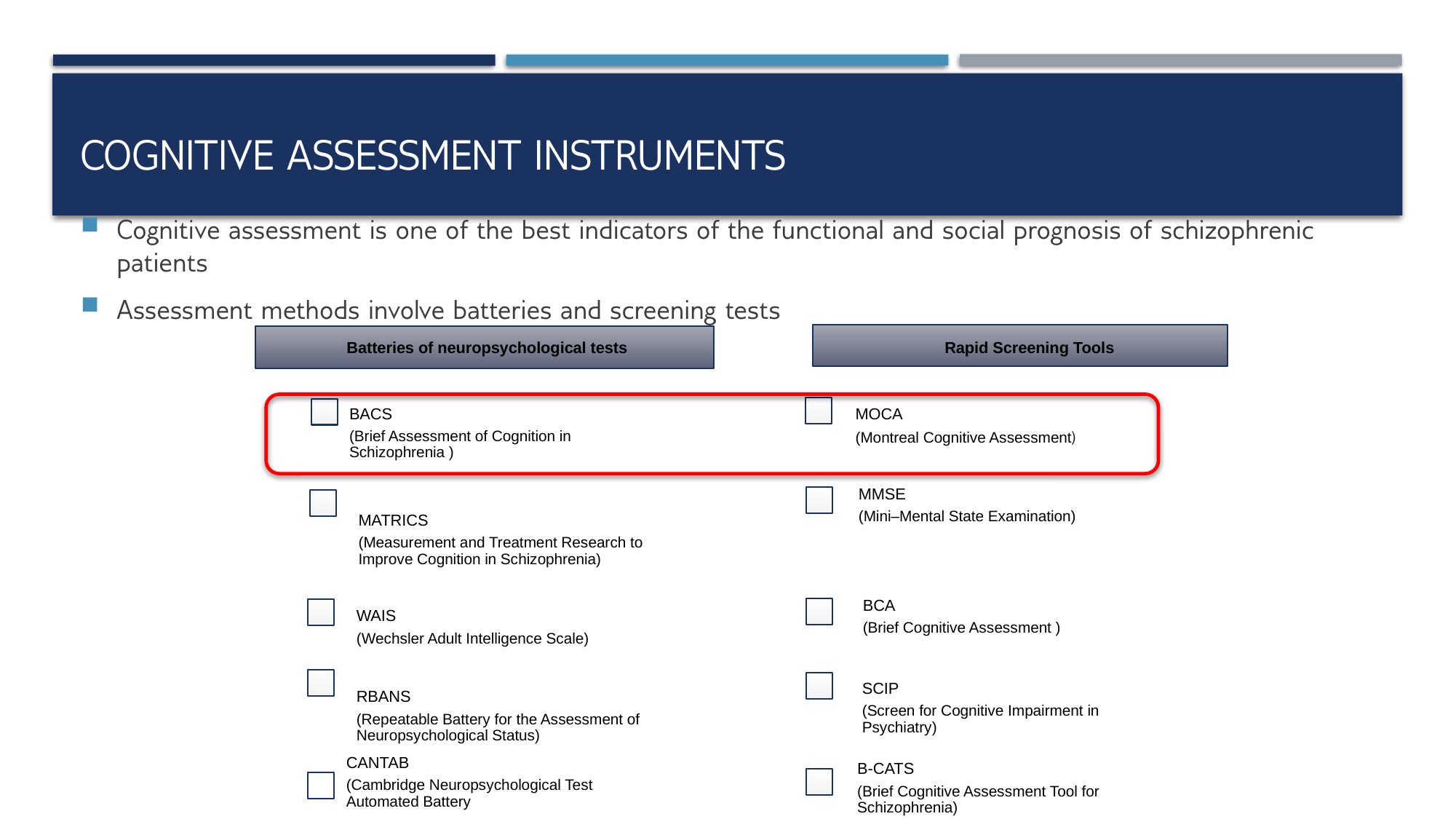

# Cognitive Assessment Instruments
Cognitive assessment is one of the best indicators of the functional and social prognosis of schizophrenic patients
Assessment methods involve batteries and screening tests
Batteries of neuropsychological tests
BACS
(Brief Assessment of Cognition in Schizophrenia )
MATRICS
(Measurement and Treatment Research to Improve Cognition in Schizophrenia)
WAIS
(Wechsler Adult Intelligence Scale)
RBANS
(Repeatable Battery for the Assessment of Neuropsychological Status)
CANTAB
(Cambridge Neuropsychological Test Automated Battery
Rapid Screening Tools
MOCA
(Montreal Cognitive Assessment)
MMSE
(Mini–Mental State Examination)
BCA
(Brief Cognitive Assessment )
SCIP
(Screen for Cognitive Impairment in Psychiatry)
B-CATS
(Brief Cognitive Assessment Tool for Schizophrenia)